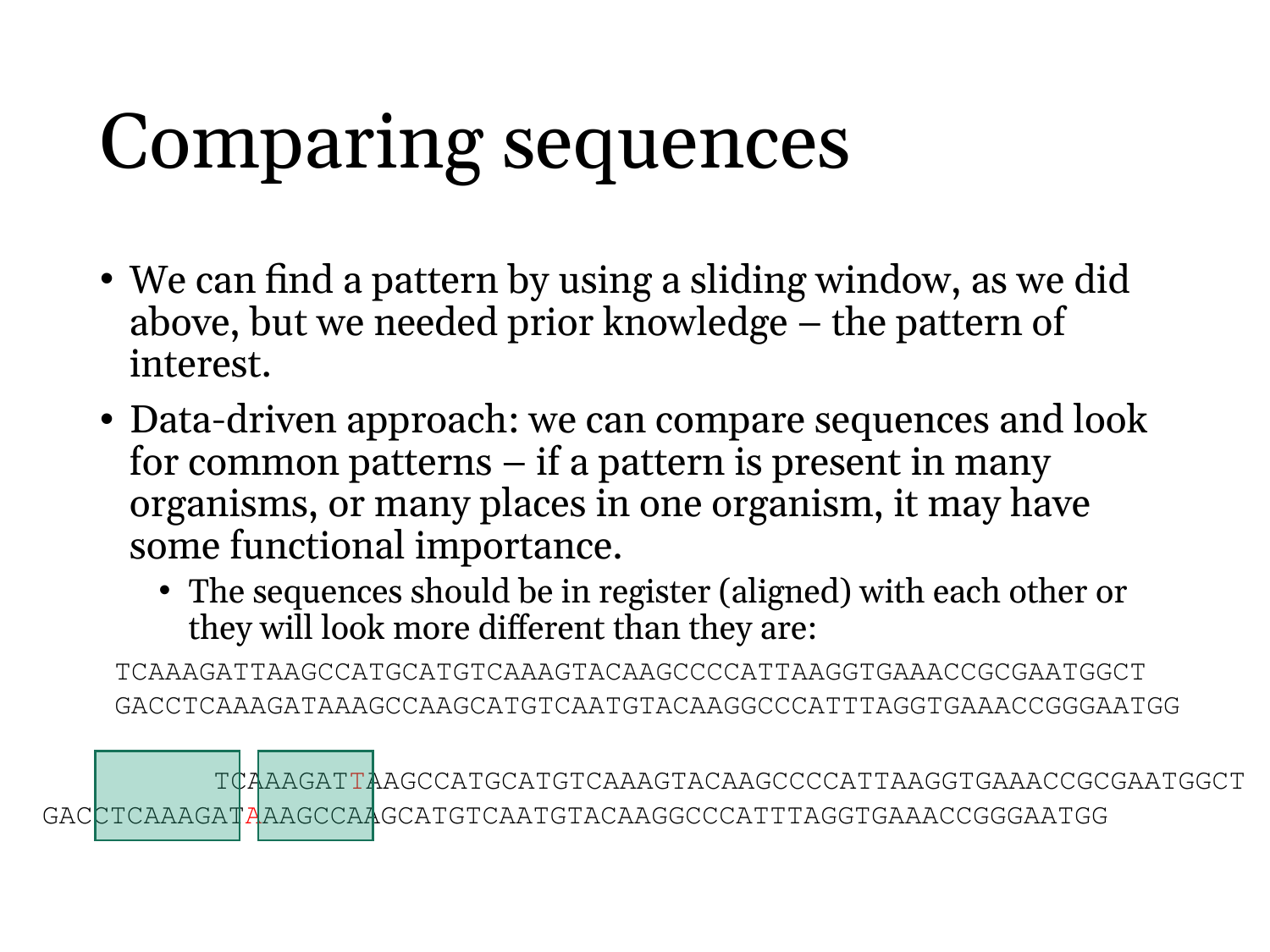

# Comparing sequences
We can find a pattern by using a sliding window, as we did above, but we needed prior knowledge – the pattern of interest.
Data-driven approach: we can compare sequences and look for common patterns – if a pattern is present in many organisms, or many places in one organism, it may have some functional importance.
The sequences should be in register (aligned) with each other or they will look more different than they are:

TCAAAGATTAAGCCATGCATGTCAAAGTACAAGCCCCATTAAGGTGAAACCGCGAATGGCT
GACCTCAAAGATAAAGCCAAGCATGTCAATGTACAAGGCCCATTTAGGTGAAACCGGGAATGG
         TCAAAGATTAAGCCATGCATGTCAAAGTACAAGCCCCATTAAGGTGAAACCGCGAATGGCT
GACCTCAAAGATAAAGCCAAGCATGTCAATGTACAAGGCCCATTTAGGTGAAACCGGGAATGG